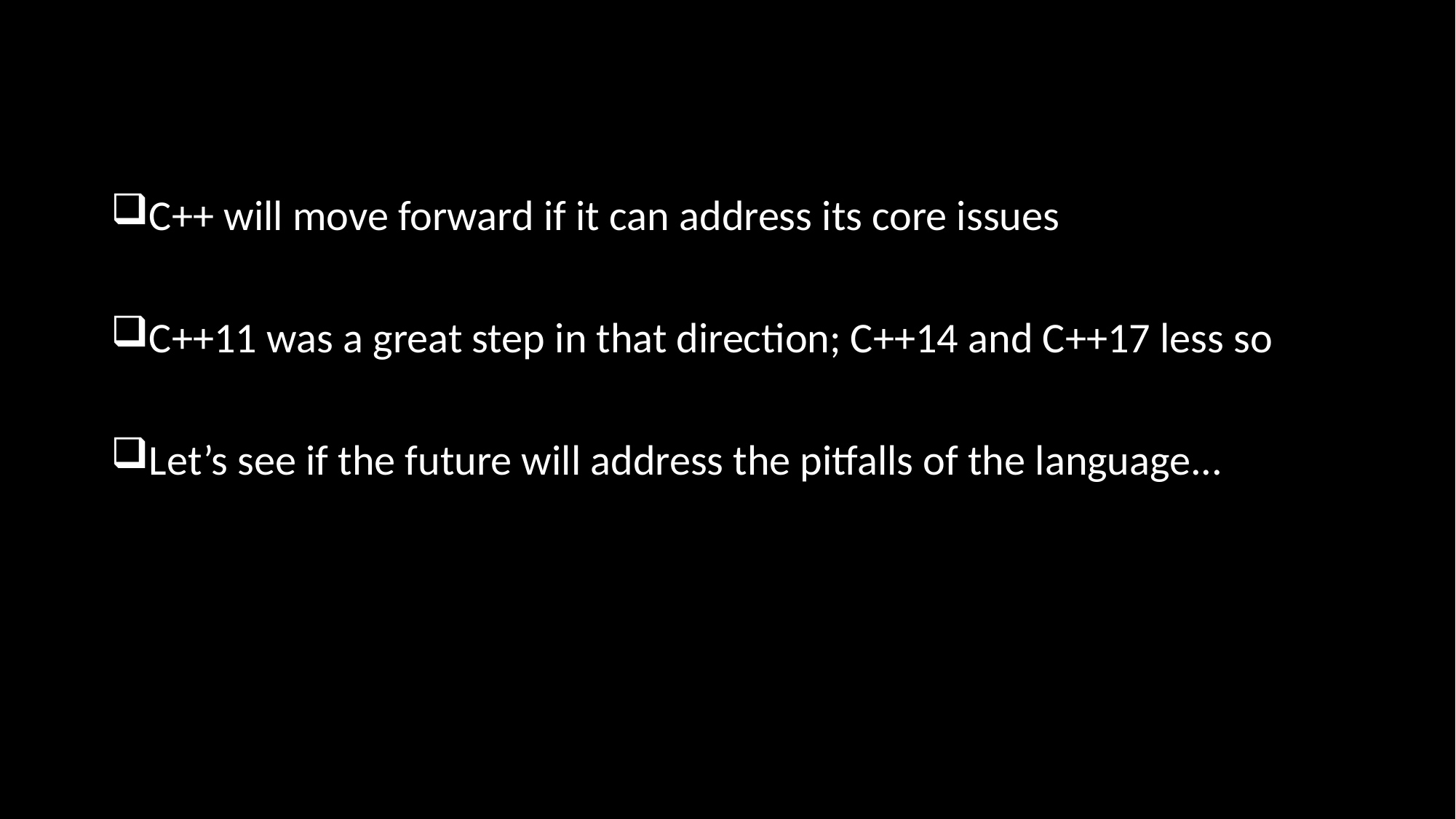

C++ will move forward if it can address its core issues

C++11 was a great step in that direction; C++14 and C++17 less so

Let’s see if the future will address the pitfalls of the language...